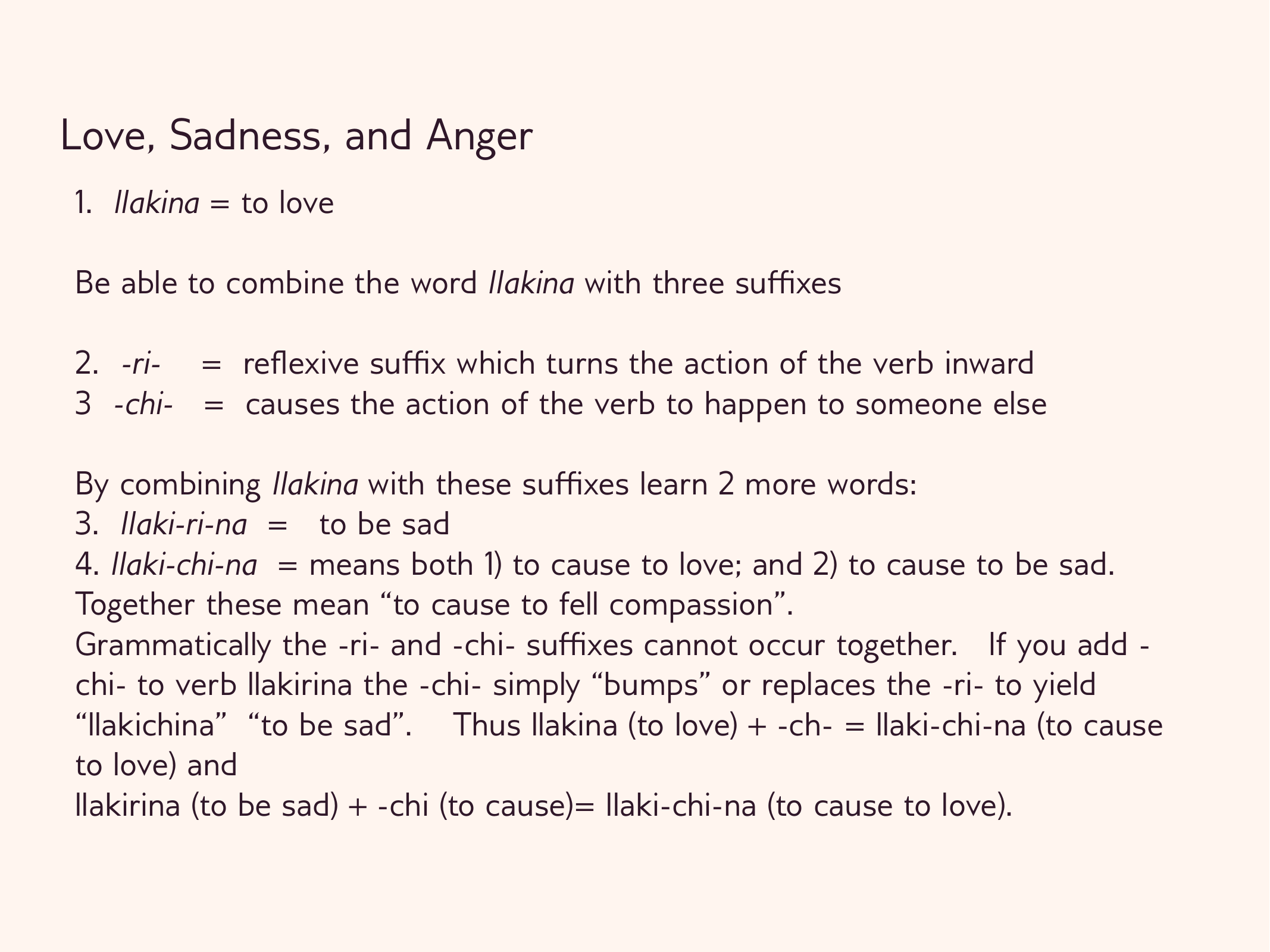

Love, Sadness, and Anger
1.  llakina = to love

Be able to combine the word llakina with three suffixes

2.  -ri-    =  reflexive suffix which turns the action of the verb inward
3  -chi-   =  causes the action of the verb to happen to someone else

By combining llakina with these suffixes learn 2 more words:
3.  llaki-ri-na  =   to be sad
4. llaki-chi-na  = means both 1) to cause to love; and 2) to cause to be sad.  Together these mean “to cause to fell compassion”.
Grammatically the -ri- and -chi- suffixes cannot occur together.   If you add -chi- to verb llakirina the -chi- simply “bumps” or replaces the -ri- to yield “llakichina”  “to be sad”.    Thus llakina (to love) + -ch- = llaki-chi-na (to cause to love) and
llakirina (to be sad) + -chi (to cause)= llaki-chi-na (to cause to love).